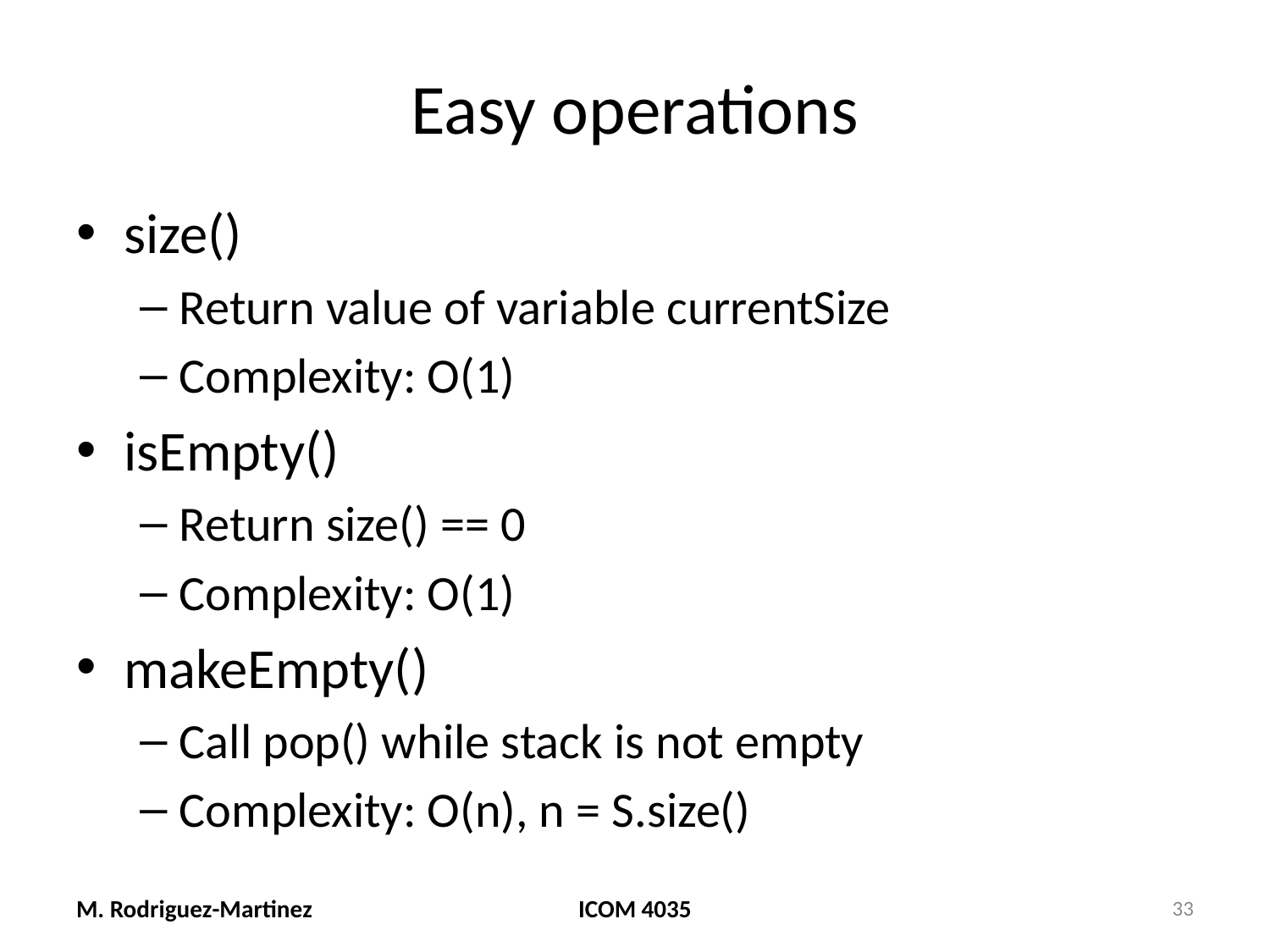

# Easy operations
size()
Return value of variable currentSize
Complexity: O(1)
isEmpty()
Return size() == 0
Complexity: O(1)
makeEmpty()
Call pop() while stack is not empty
Complexity: O(n), n = S.size()
M. Rodriguez-Martinez
ICOM 4035
33